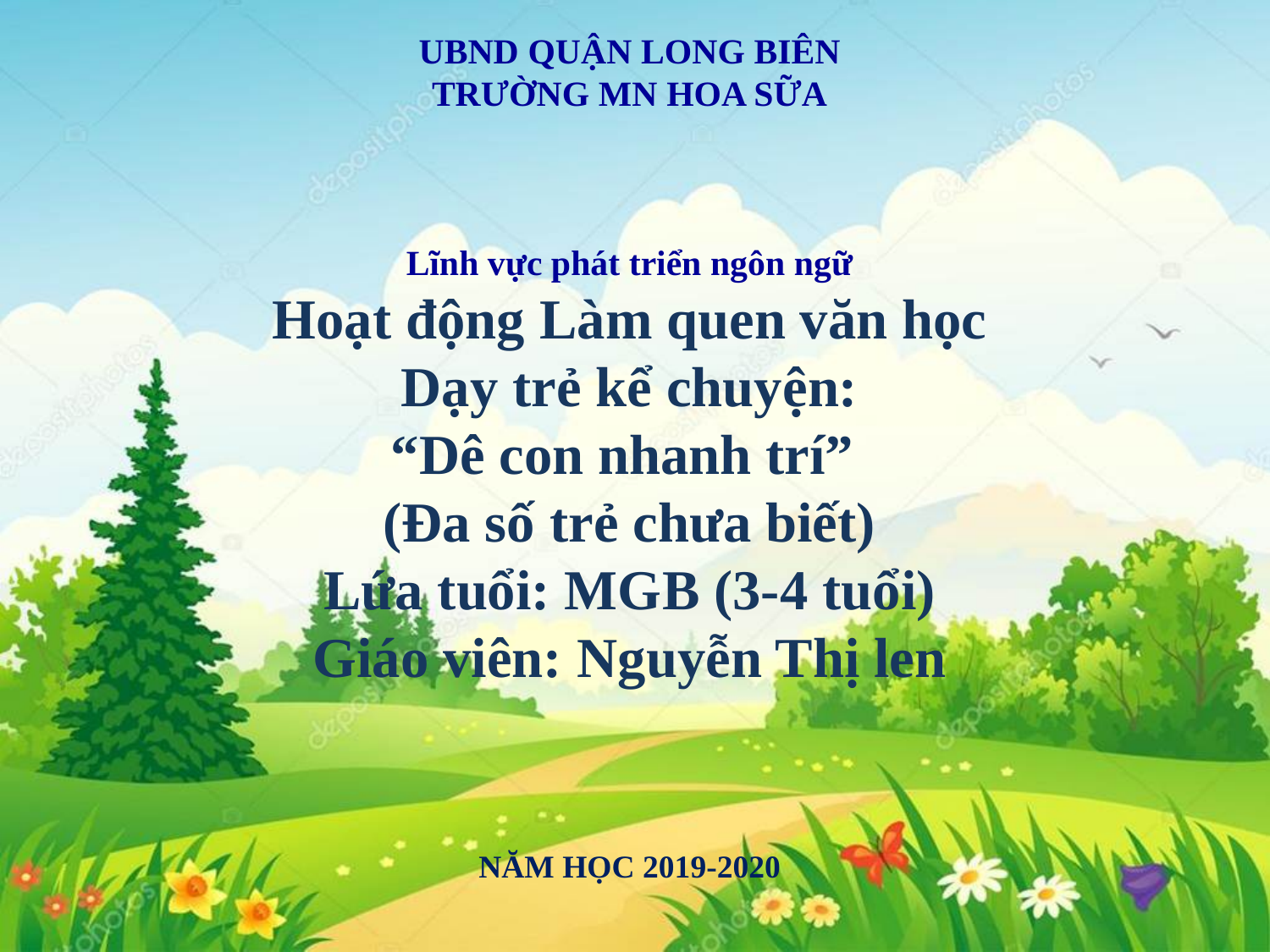

UBND QUẬN LONG BIÊN
TRƯỜNG MN HOA SỮA

Lĩnh vực phát triển ngôn ngữ
Hoạt động Làm quen văn học
Dạy trẻ kể chuyện:
“Dê con nhanh trí”
(Đa số trẻ chưa biết)
Lứa tuổi: MGB (3-4 tuổi)
Giáo viên: Nguyễn Thị len

NĂM HỌC 2019-2020